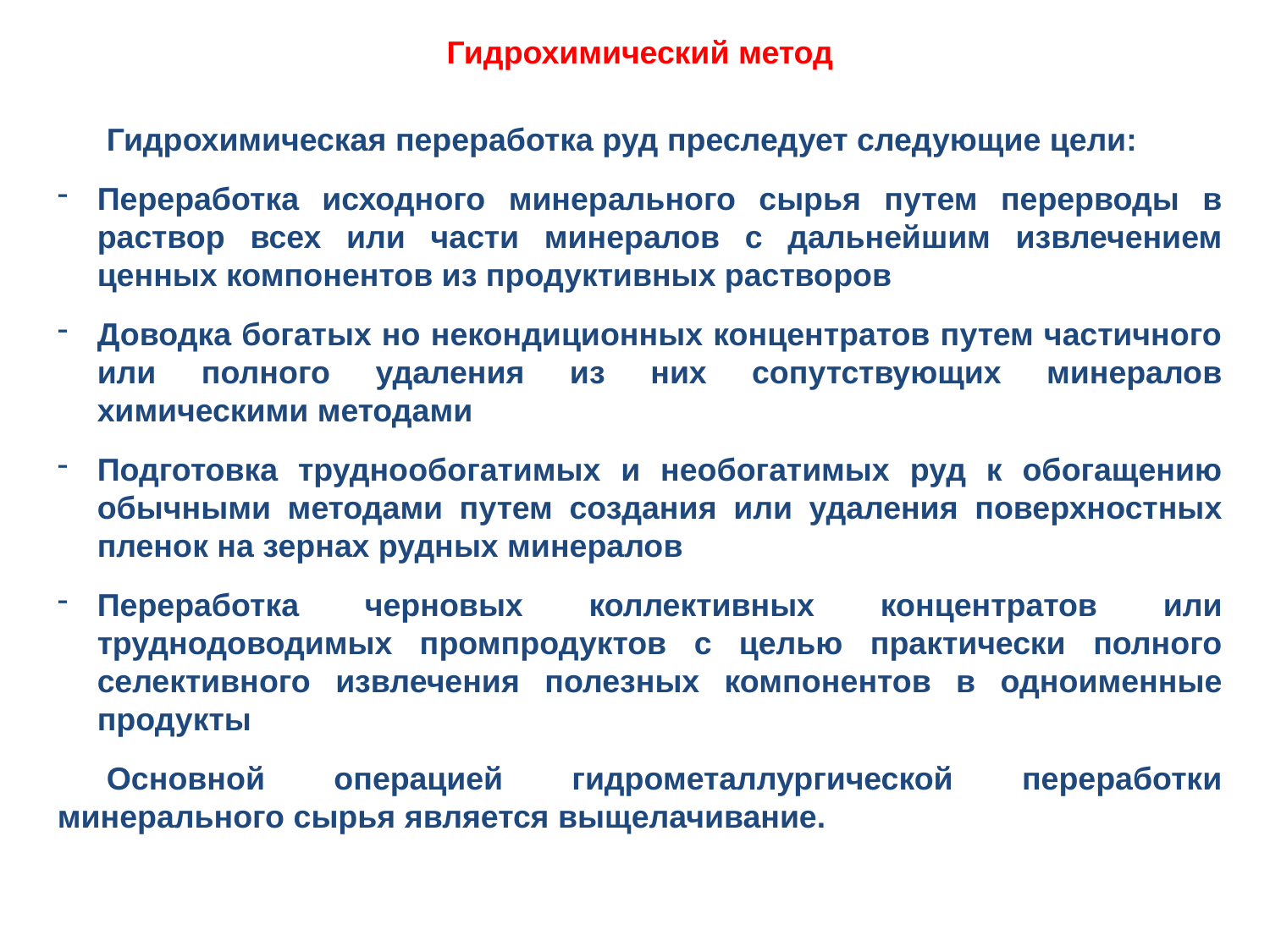

Гидрохимический метод

Гидрохимическая переработка руд преследует следующие цели:
Переработка исходного минерального сырья путем перерводы в раствор всех или части минералов с дальнейшим извлечением ценных компонентов из продуктивных растворов
Доводка богатых но некондиционных концентратов путем частичного или полного удаления из них сопутствующих минералов химическими методами
Подготовка труднообогатимых и необогатимых руд к обогащению обычными методами путем создания или удаления поверхностных пленок на зернах рудных минералов
Переработка черновых коллективных концентратов или труднодоводимых промпродуктов с целью практически полного селективного извлечения полезных компонентов в одноименные продукты
Основной операцией гидрометаллургической переработки минерального сырья является выщелачивание.